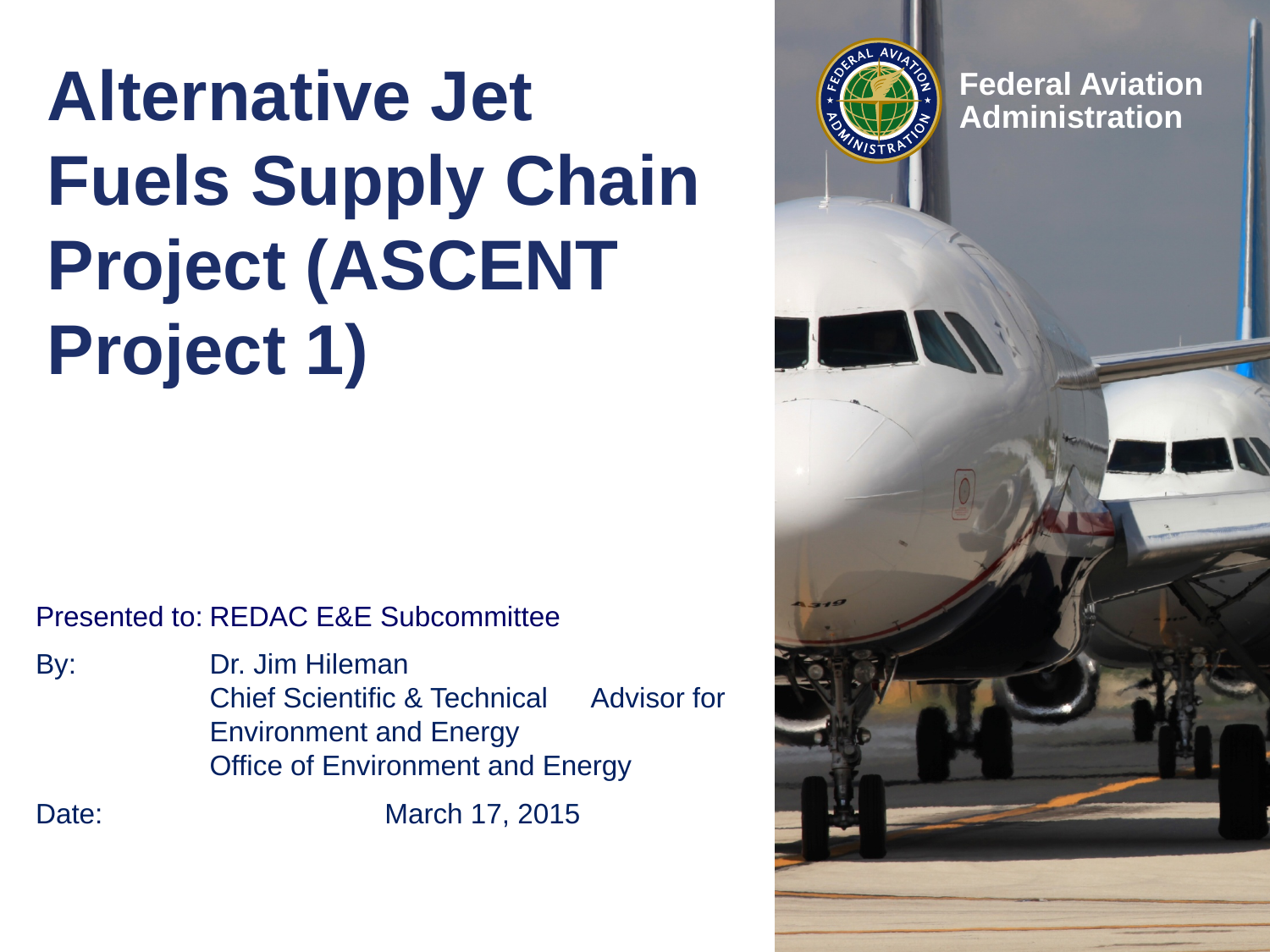

# Alternative Jet Fuels Supply Chain Project (ASCENT Project 1)
Presented to:	REDAC E&E Subcommittee
By:	Dr. Jim Hileman
Chief Scientific & Technical 	Advisor for Environment and Energy
Office of Environment and Energy
Date:  	March 17, 2015